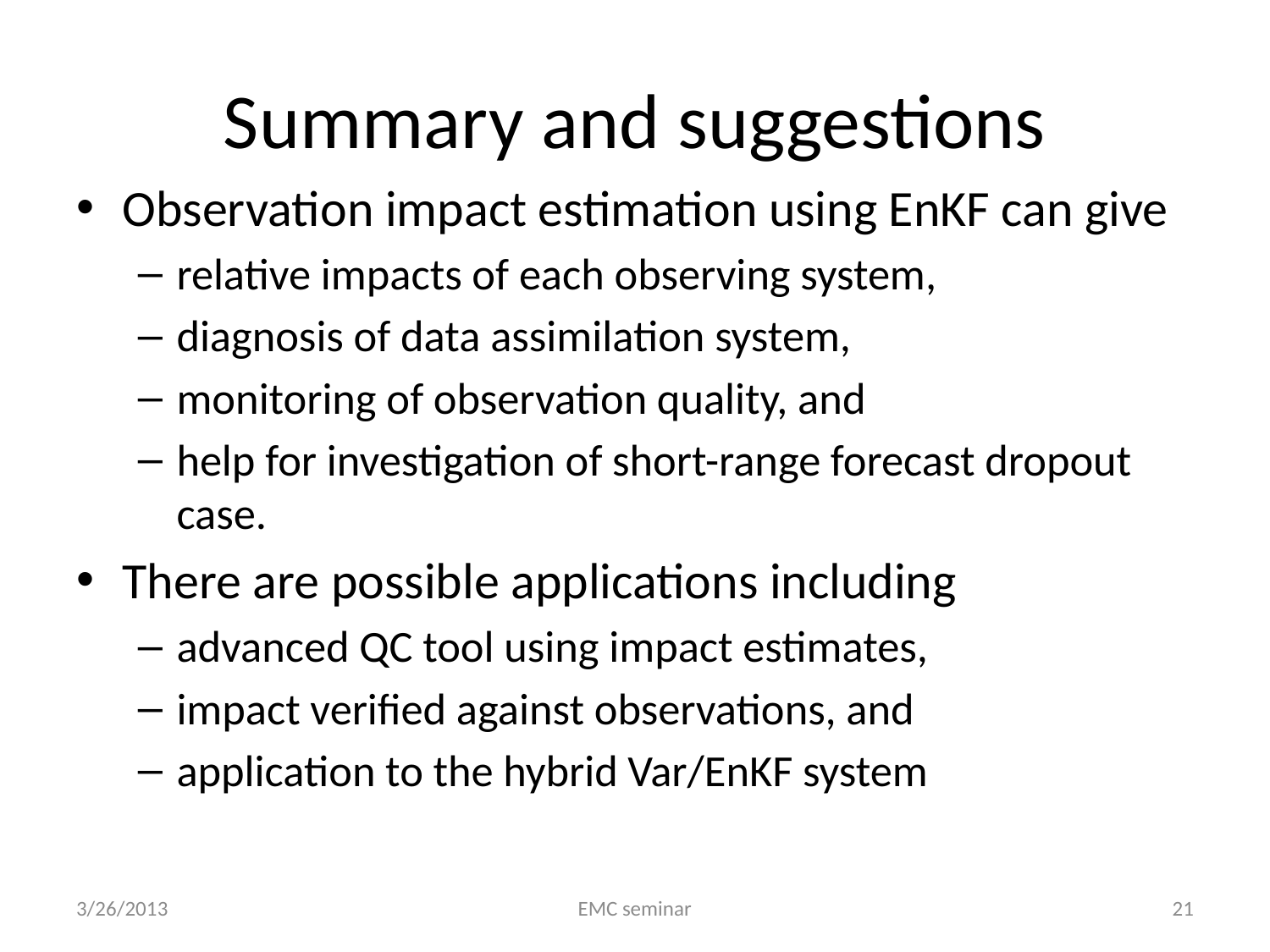

# Summary and suggestions
Observation impact estimation using EnKF can give
relative impacts of each observing system,
diagnosis of data assimilation system,
monitoring of observation quality, and
help for investigation of short-range forecast dropout case.
There are possible applications including
advanced QC tool using impact estimates,
impact verified against observations, and
application to the hybrid Var/EnKF system
3/26/2013
EMC seminar
21